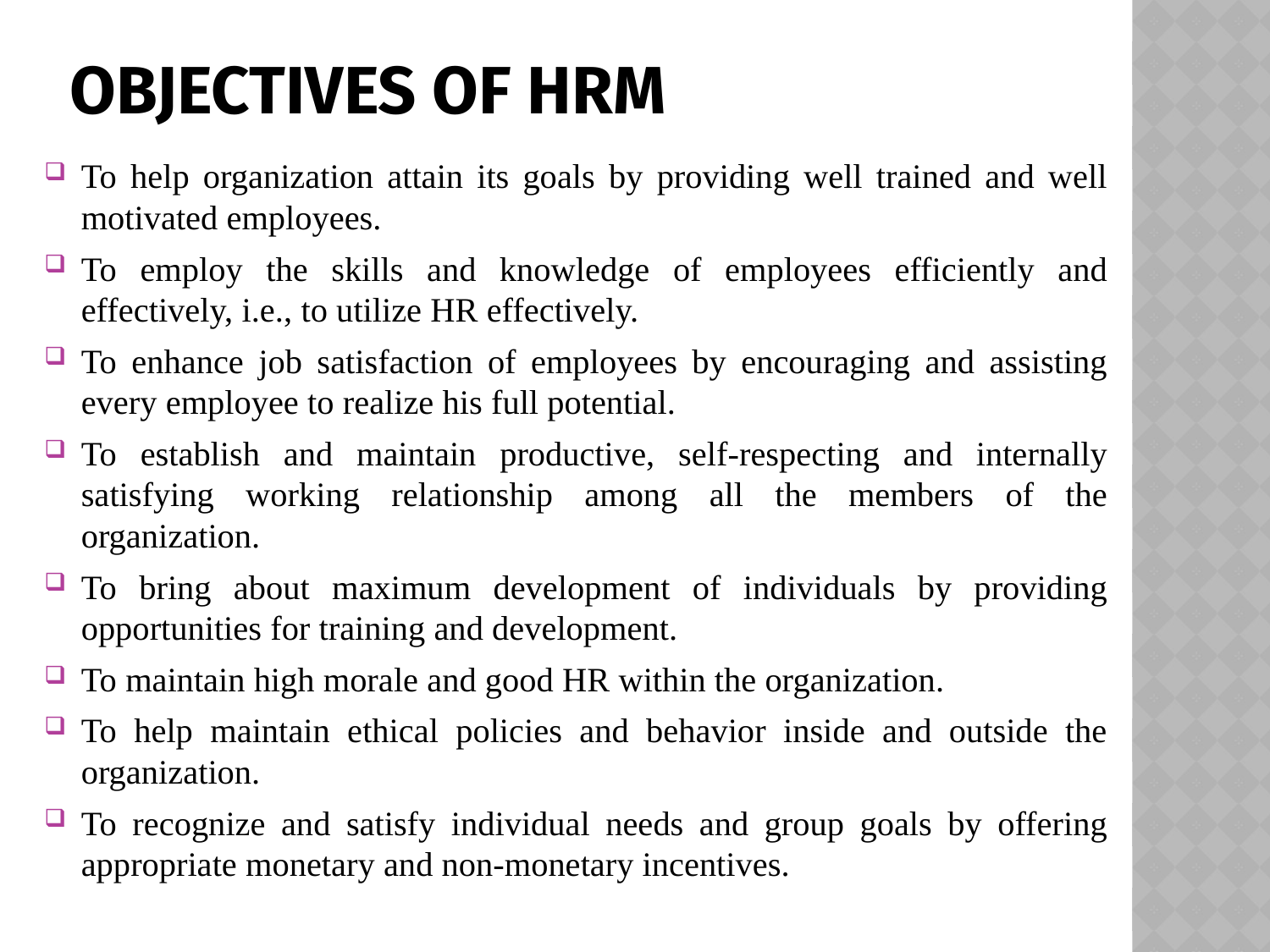

# Objectives of HRM
To help organization attain its goals by providing well trained and well motivated employees.
To employ the skills and knowledge of employees efficiently and effectively, i.e., to utilize HR effectively.
To enhance job satisfaction of employees by encouraging and assisting every employee to realize his full potential.
To establish and maintain productive, self-respecting and internally satisfying working relationship among all the members of the organization.
To bring about maximum development of individuals by providing opportunities for training and development.
To maintain high morale and good HR within the organization.
To help maintain ethical policies and behavior inside and outside the organization.
To recognize and satisfy individual needs and group goals by offering appropriate monetary and non-monetary incentives.